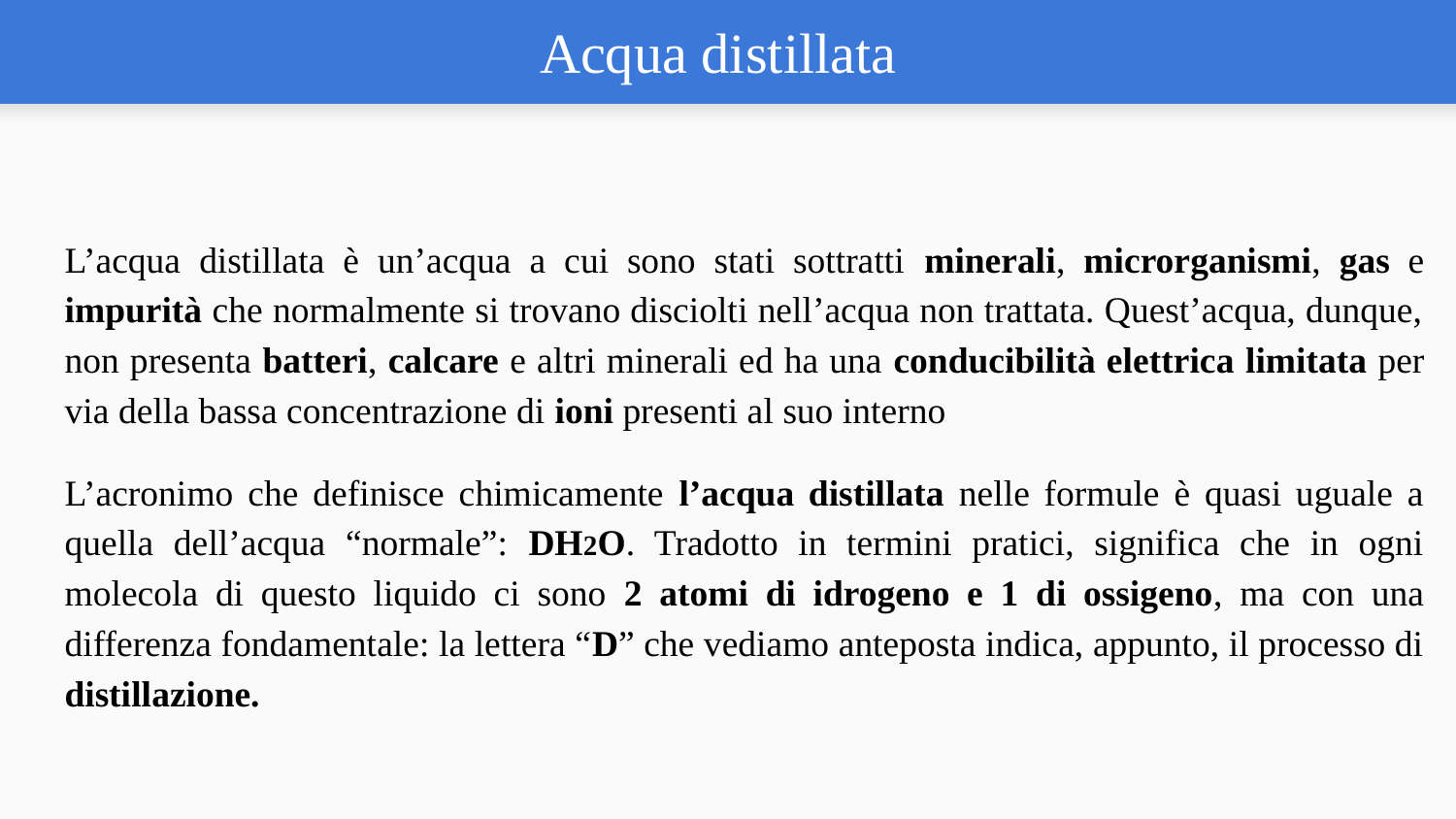

# Acqua distillata

L’acqua distillata è un’acqua a cui sono stati sottratti minerali, microrganismi, gas e impurità che normalmente si trovano disciolti nell’acqua non trattata. Quest’acqua, dunque, non presenta batteri, calcare e altri minerali ed ha una conducibilità elettrica limitata per via della bassa concentrazione di ioni presenti al suo interno
L’acronimo che definisce chimicamente l’acqua distillata nelle formule è quasi uguale a quella dell’acqua “normale”: DH2O. Tradotto in termini pratici, significa che in ogni molecola di questo liquido ci sono 2 atomi di idrogeno e 1 di ossigeno, ma con una differenza fondamentale: la lettera “D” che vediamo anteposta indica, appunto, il processo di distillazione.